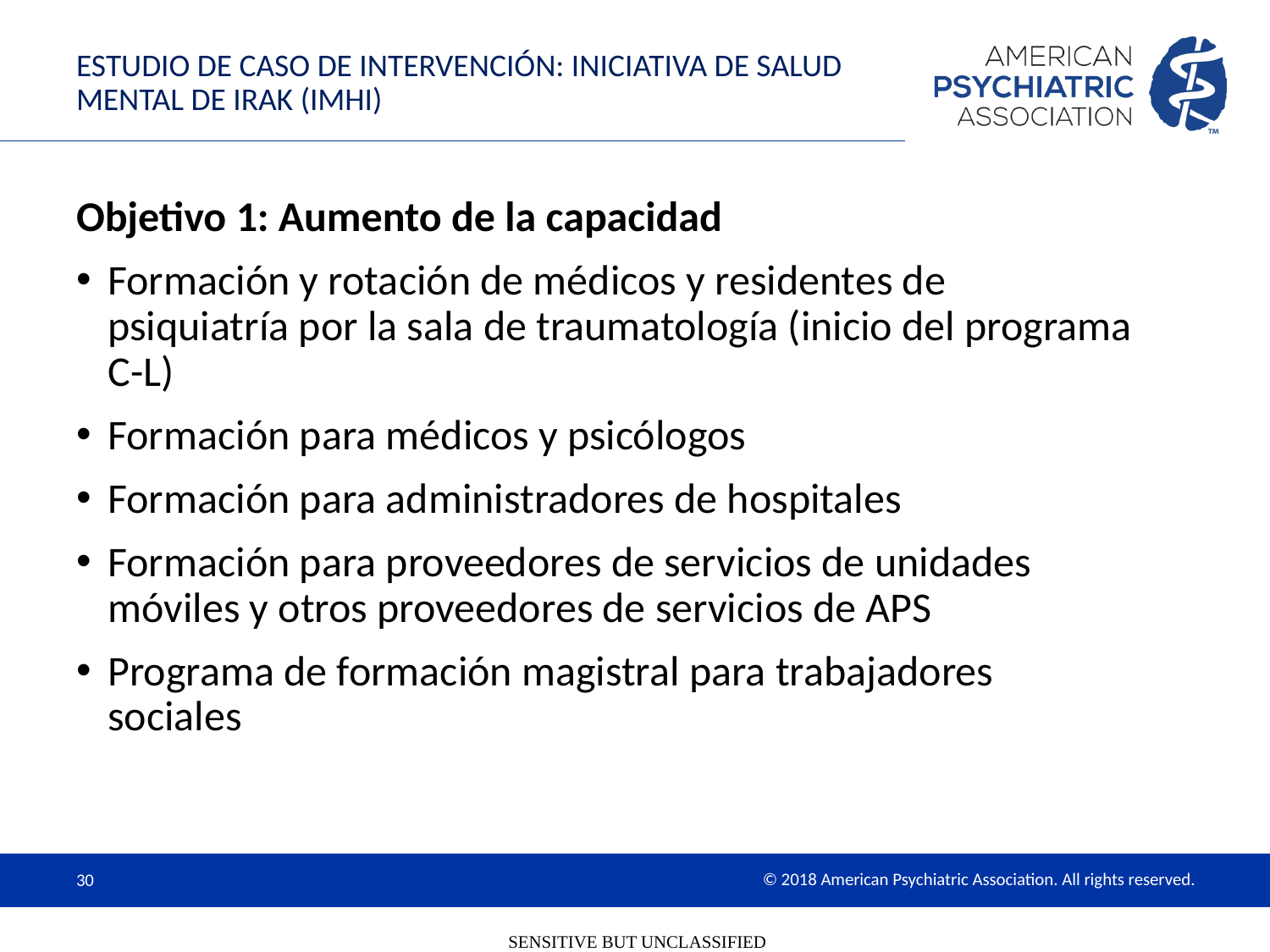

# Estudio de caso de intervención: Iniciativa de Salud Mental de Irak (IMHI)
Objetivo 1: Aumento de la capacidad
Formación y rotación de médicos y residentes de psiquiatría por la sala de traumatología (inicio del programa C-L)
Formación para médicos y psicólogos
Formación para administradores de hospitales
Formación para proveedores de servicios de unidades móviles y otros proveedores de servicios de APS
Programa de formación magistral para trabajadores sociales